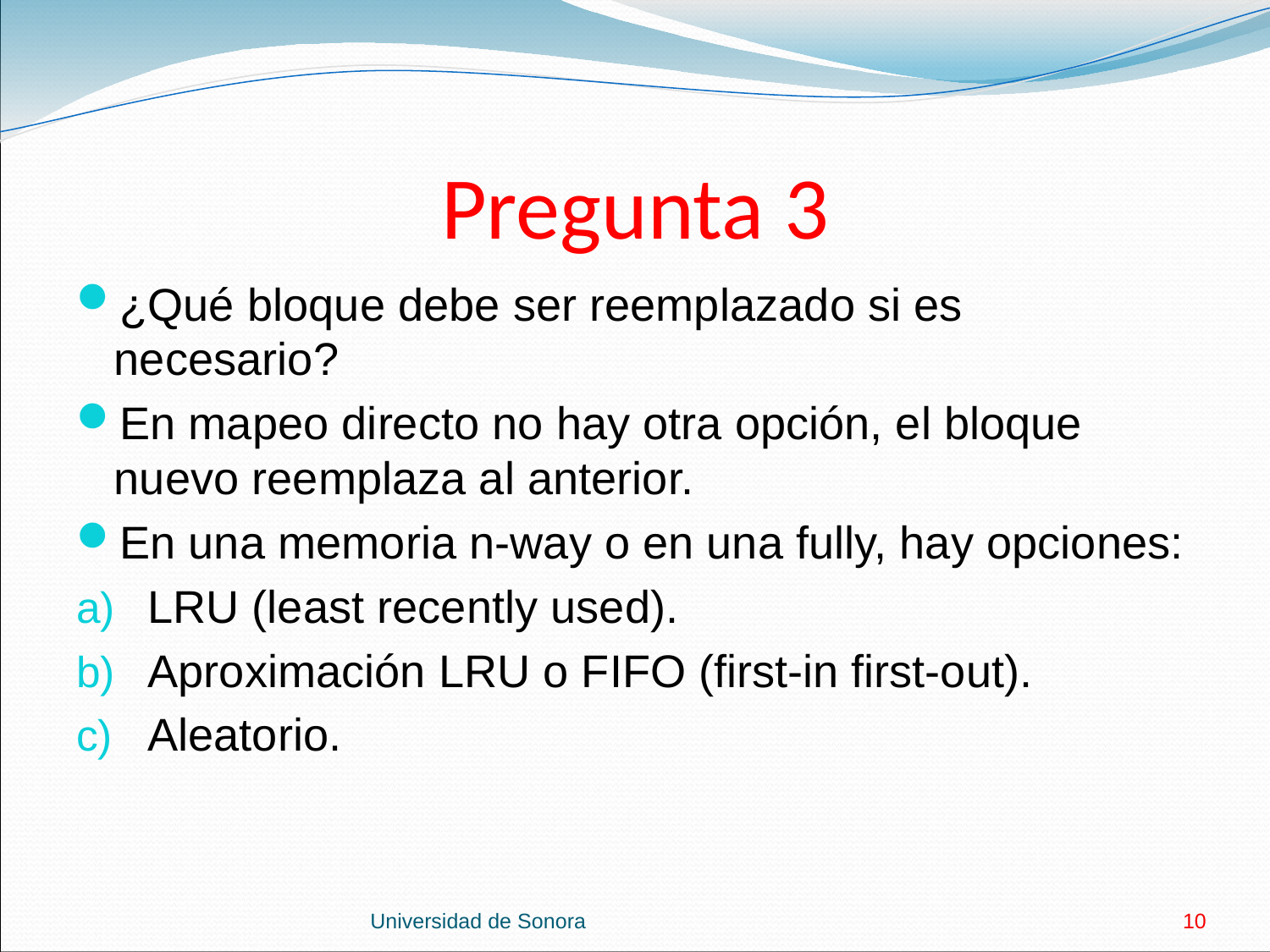

# Pregunta 3
¿Qué bloque debe ser reemplazado si es necesario?
En mapeo directo no hay otra opción, el bloque nuevo reemplaza al anterior.
En una memoria n-way o en una fully, hay opciones:
LRU (least recently used).
Aproximación LRU o FIFO (first-in first-out).
Aleatorio.

Universidad de Sonora
10